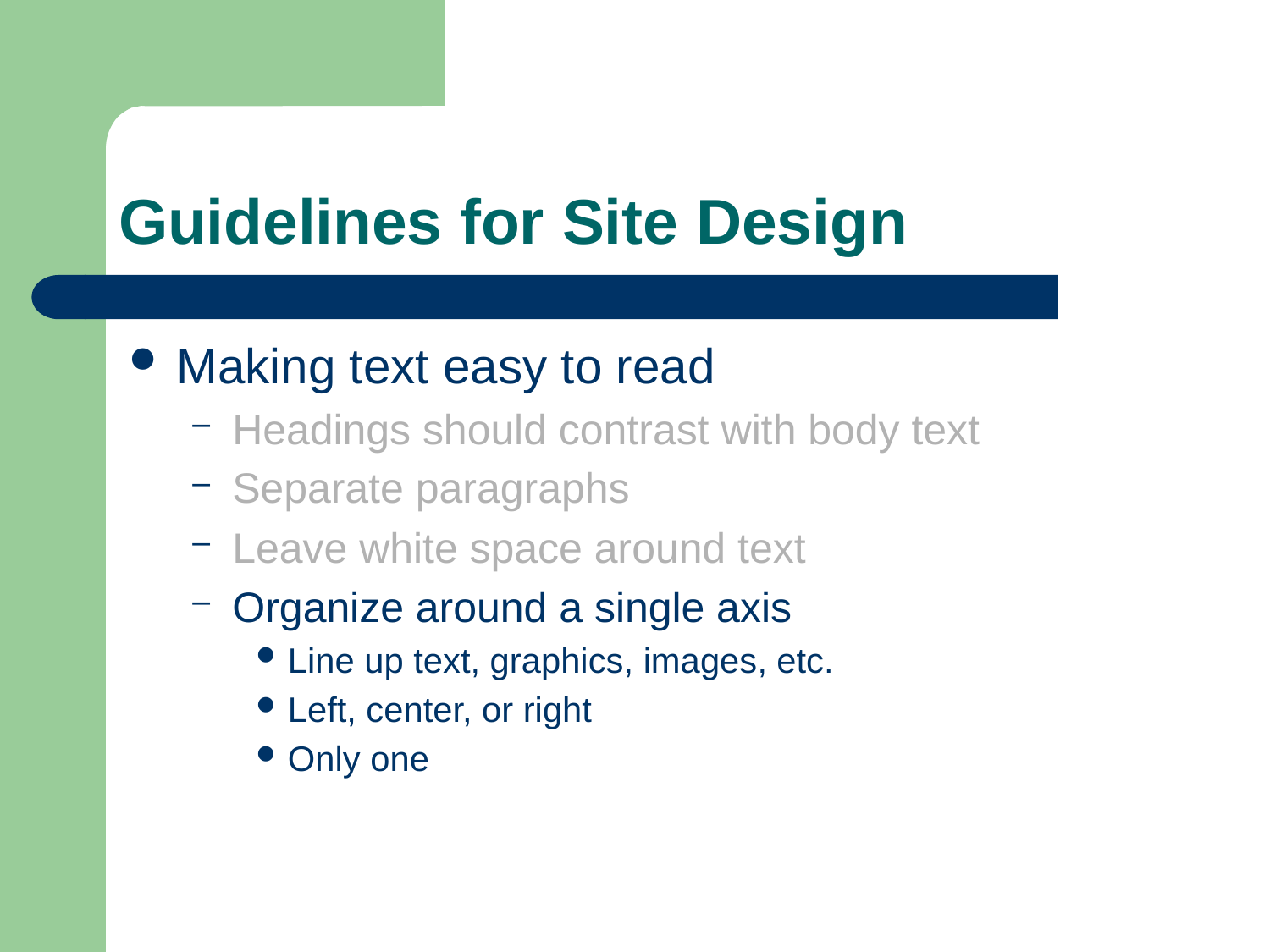

# Guidelines for Site Design
Making text easy to read
Headings should contrast with body text
Separate paragraphs
Leave white space around text
Organize around a single axis
Line up text, graphics, images, etc.
Left, center, or right
Only one